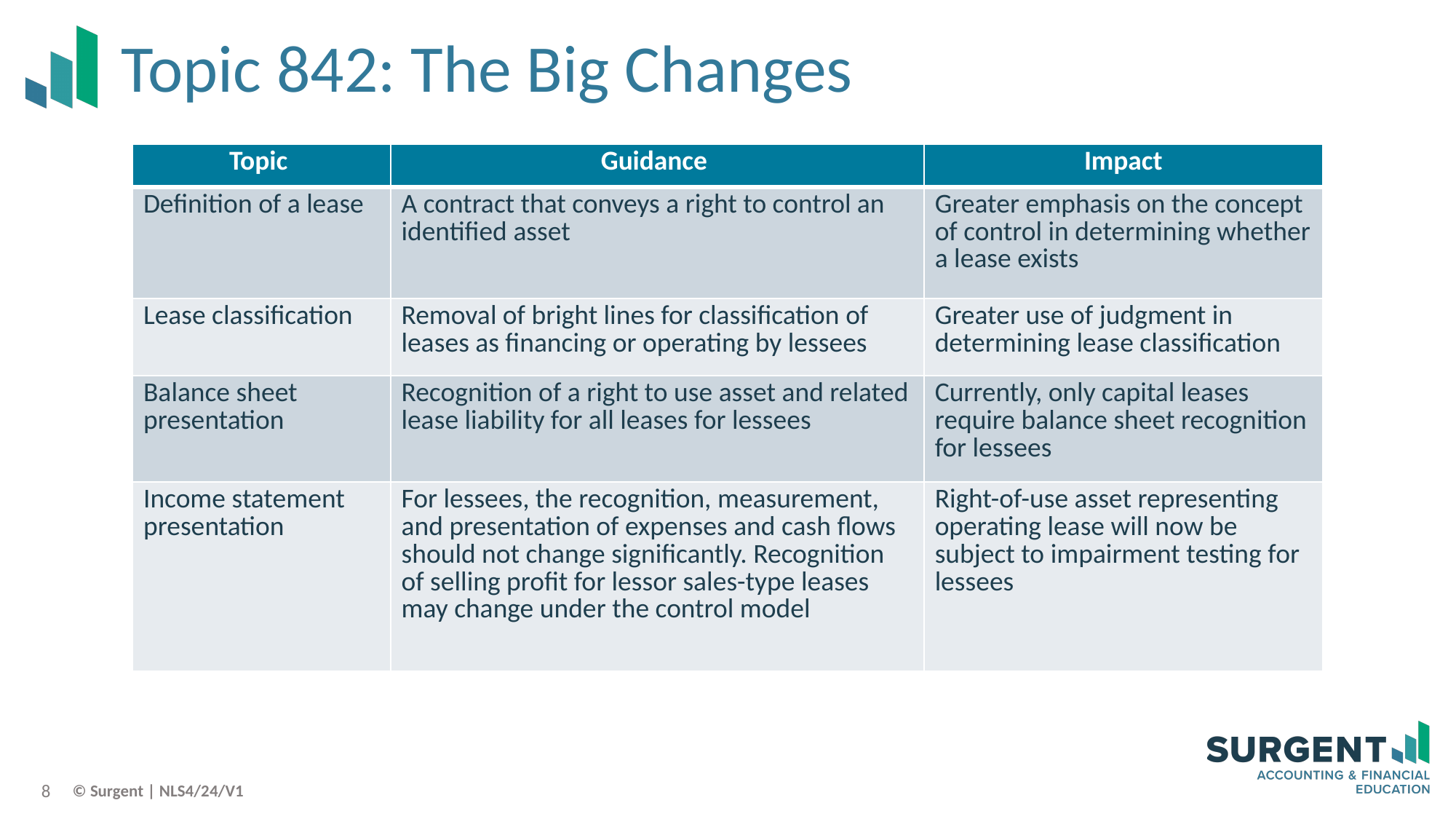

# Topic 842: The Big Changes
| Topic | Guidance | Impact |
| --- | --- | --- |
| Definition of a lease | A contract that conveys a right to control an identified asset | Greater emphasis on the concept of control in determining whether a lease exists |
| Lease classification | Removal of bright lines for classification of leases as financing or operating by lessees | Greater use of judgment in determining lease classification |
| Balance sheet presentation | Recognition of a right to use asset and related lease liability for all leases for lessees | Currently, only capital leases require balance sheet recognition for lessees |
| Income statement presentation | For lessees, the recognition, measurement, and presentation of expenses and cash flows should not change significantly. Recognition of selling profit for lessor sales-type leases may change under the control model | Right-of-use asset representing operating lease will now be subject to impairment testing for lessees |
8
© Surgent | NLS4/24/V1